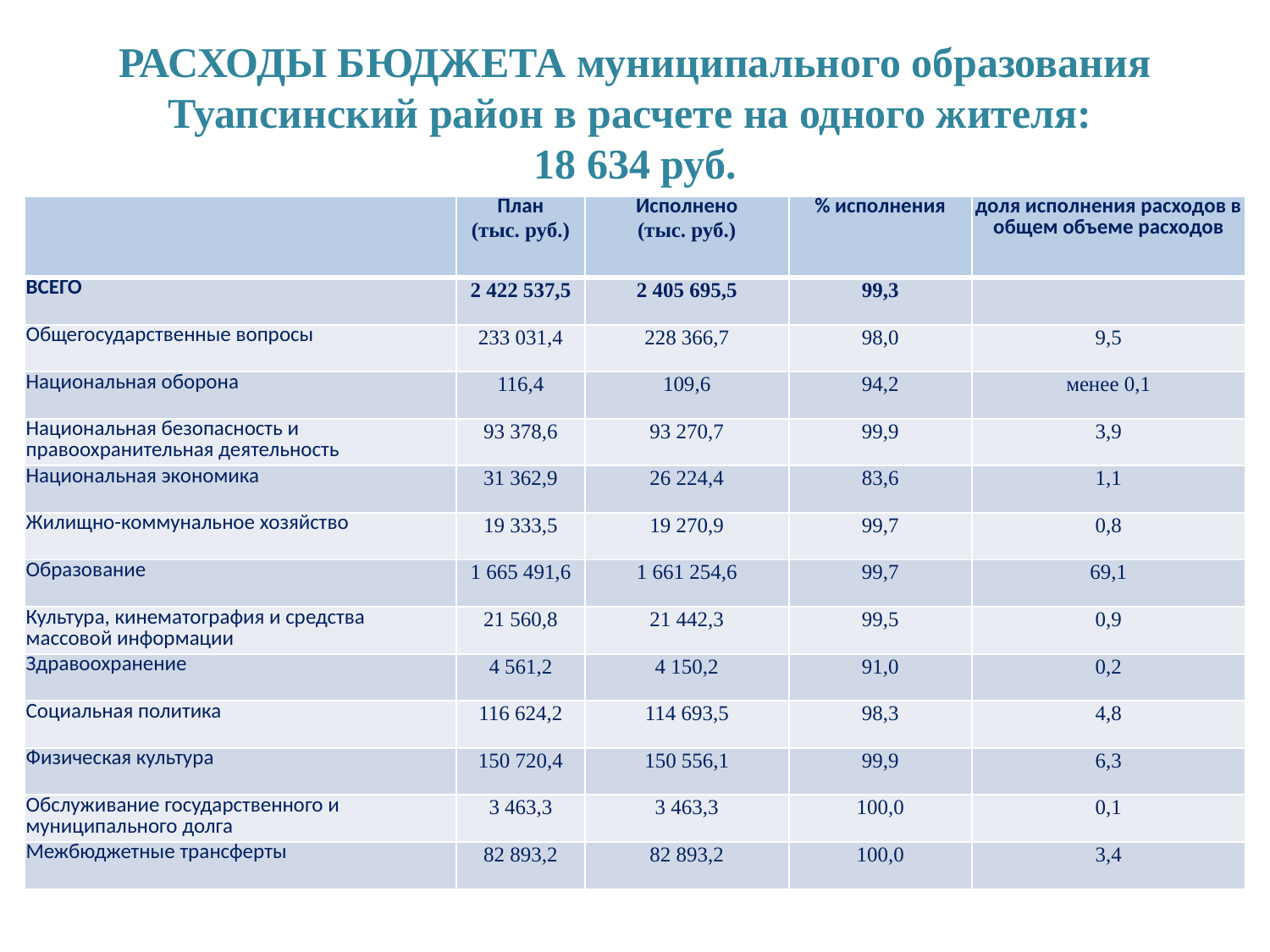

# РАСХОДЫ БЮДЖЕТА муниципального образования Туапсинский район в расчете на одного жителя: 18 634 руб.
|  | План (тыс. руб.) | Исполнено (тыс. руб.) | % исполнения | доля исполнения расходов в общем объеме расходов |
| --- | --- | --- | --- | --- |
| ВСЕГО | 2 422 537,5 | 2 405 695,5 | 99,3 |  |
| Общегосударственные вопросы | 233 031,4 | 228 366,7 | 98,0 | 9,5 |
| Национальная оборона | 116,4 | 109,6 | 94,2 | менее 0,1 |
| Национальная безопасность и правоохранительная деятельность | 93 378,6 | 93 270,7 | 99,9 | 3,9 |
| Национальная экономика | 31 362,9 | 26 224,4 | 83,6 | 1,1 |
| Жилищно-коммунальное хозяйство | 19 333,5 | 19 270,9 | 99,7 | 0,8 |
| Образование | 1 665 491,6 | 1 661 254,6 | 99,7 | 69,1 |
| Культура, кинематография и средства массовой информации | 21 560,8 | 21 442,3 | 99,5 | 0,9 |
| Здравоохранение | 4 561,2 | 4 150,2 | 91,0 | 0,2 |
| Социальная политика | 116 624,2 | 114 693,5 | 98,3 | 4,8 |
| Физическая культура | 150 720,4 | 150 556,1 | 99,9 | 6,3 |
| Обслуживание государственного и муниципального долга | 3 463,3 | 3 463,3 | 100,0 | 0,1 |
| Межбюджетные трансферты | 82 893,2 | 82 893,2 | 100,0 | 3,4 |